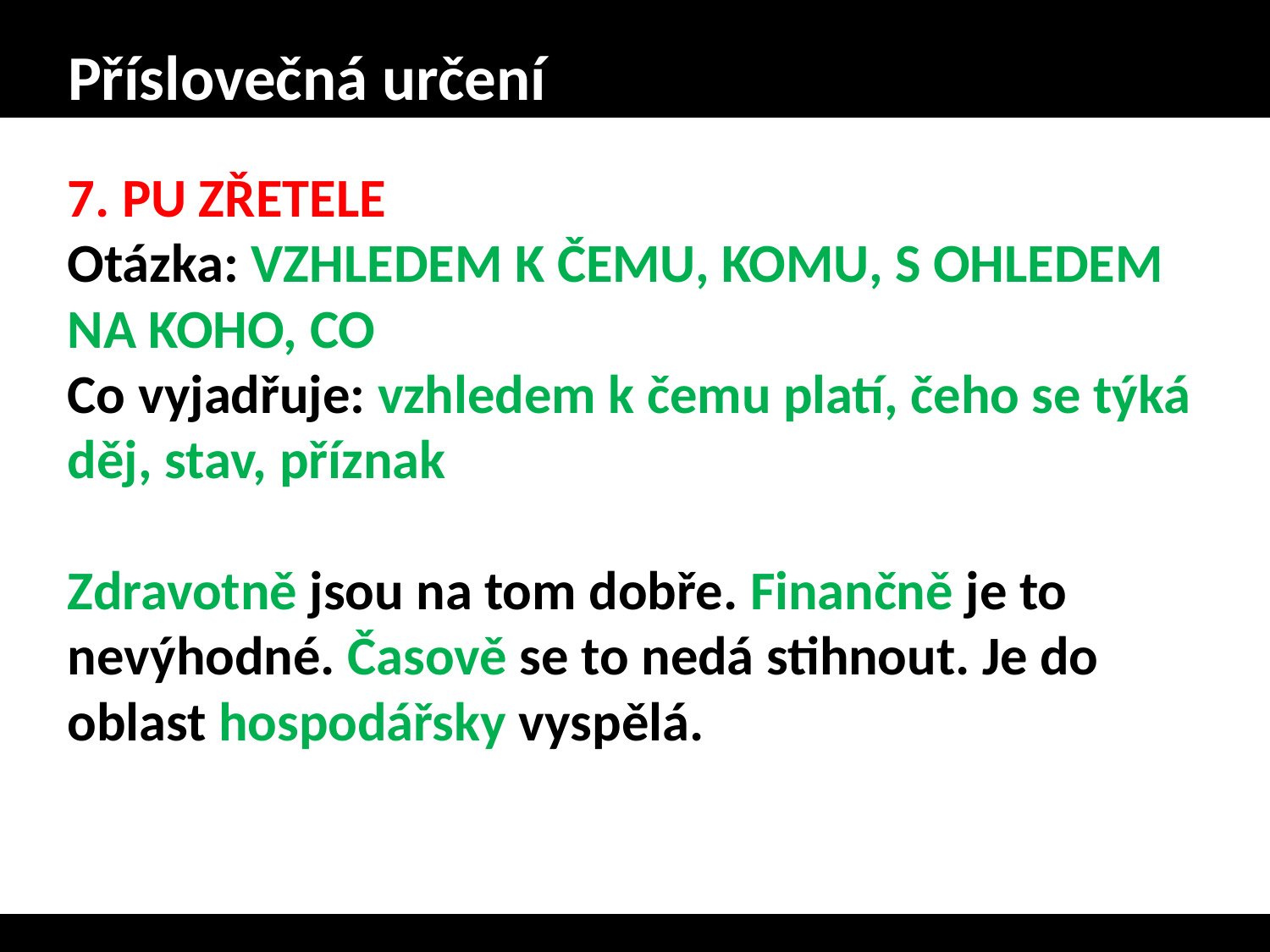

# Příslovečná určení

7. PU ZŘETELE
Otázka: VZHLEDEM K ČEMU, KOMU, S OHLEDEM NA KOHO, CO
Co vyjadřuje: vzhledem k čemu platí, čeho se týká děj, stav, příznak

Zdravotně jsou na tom dobře. Finančně je to nevýhodné. Časově se to nedá stihnout. Je do oblast hospodářsky vyspělá.